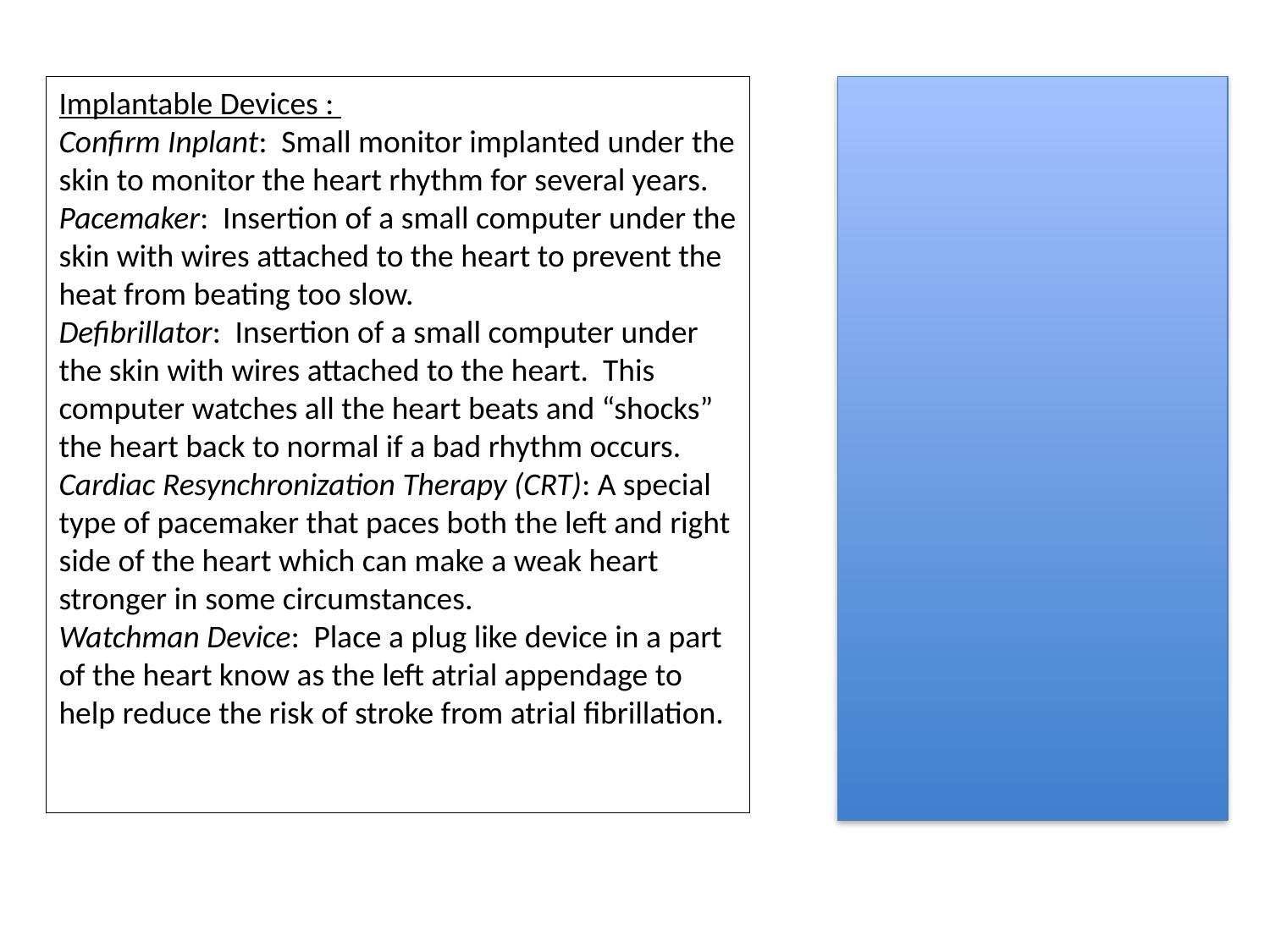

Implantable Devices :
Confirm Inplant:  Small monitor implanted under the skin to monitor the heart rhythm for several years.
Pacemaker:  Insertion of a small computer under the skin with wires attached to the heart to prevent the heat from beating too slow.
Defibrillator:  Insertion of a small computer under the skin with wires attached to the heart.  This computer watches all the heart beats and “shocks” the heart back to normal if a bad rhythm occurs.
Cardiac Resynchronization Therapy (CRT): A special type of pacemaker that paces both the left and right side of the heart which can make a weak heart stronger in some circumstances.
Watchman Device:  Place a plug like device in a part of the heart know as the left atrial appendage to help reduce the risk of stroke from atrial fibrillation.